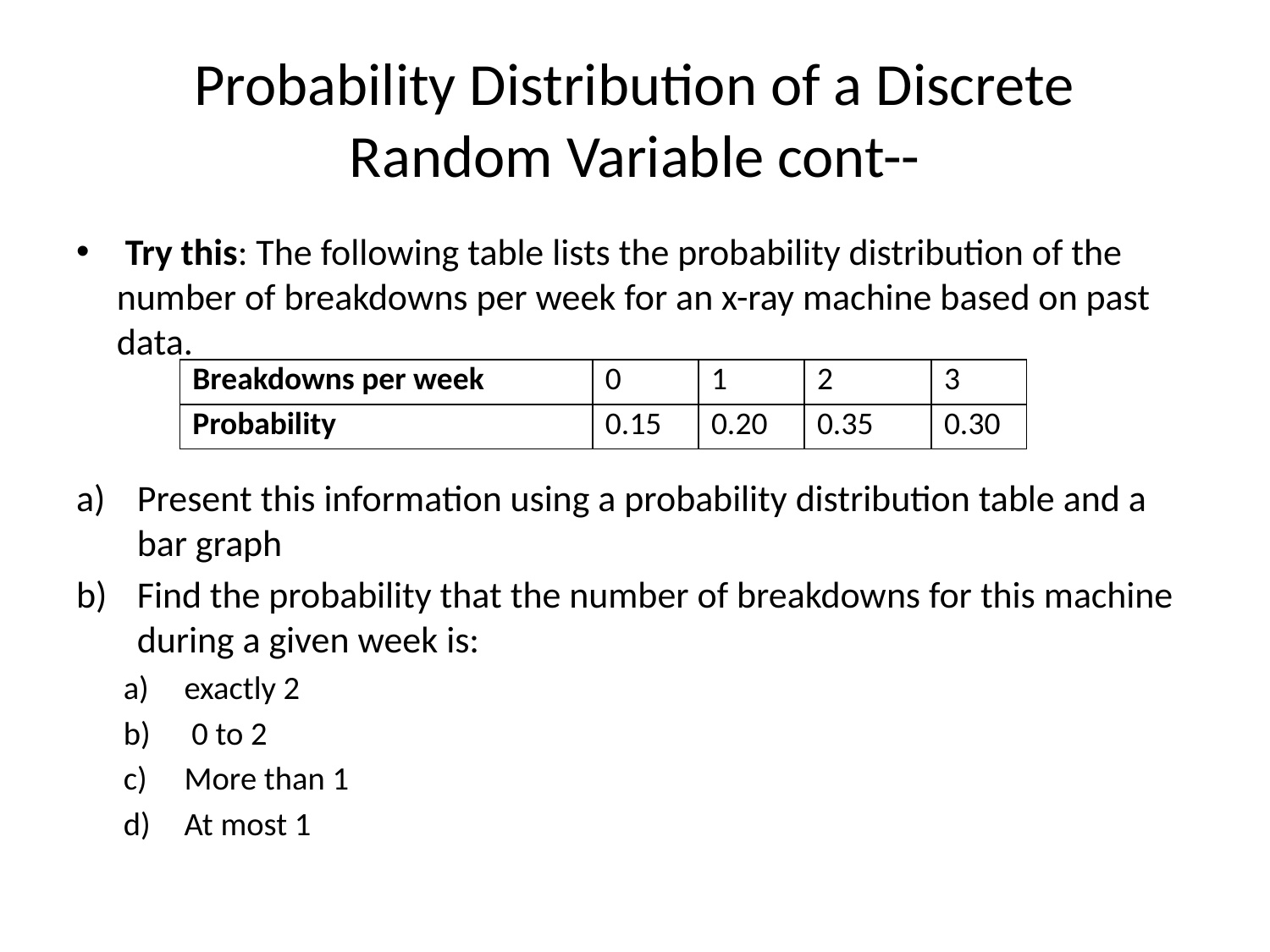

# Probability Distribution of a Discrete Random Variable cont--
 Try this: The following table lists the probability distribution of the number of breakdowns per week for an x-ray machine based on past data.

Present this information using a probability distribution table and a bar graph
Find the probability that the number of breakdowns for this machine during a given week is:
exactly 2
 0 to 2
More than 1
At most 1

| Breakdowns per week | 0 | 1 | 2 | 3 |
| --- | --- | --- | --- | --- |
| Probability | 0.15 | 0.20 | 0.35 | 0.30 |